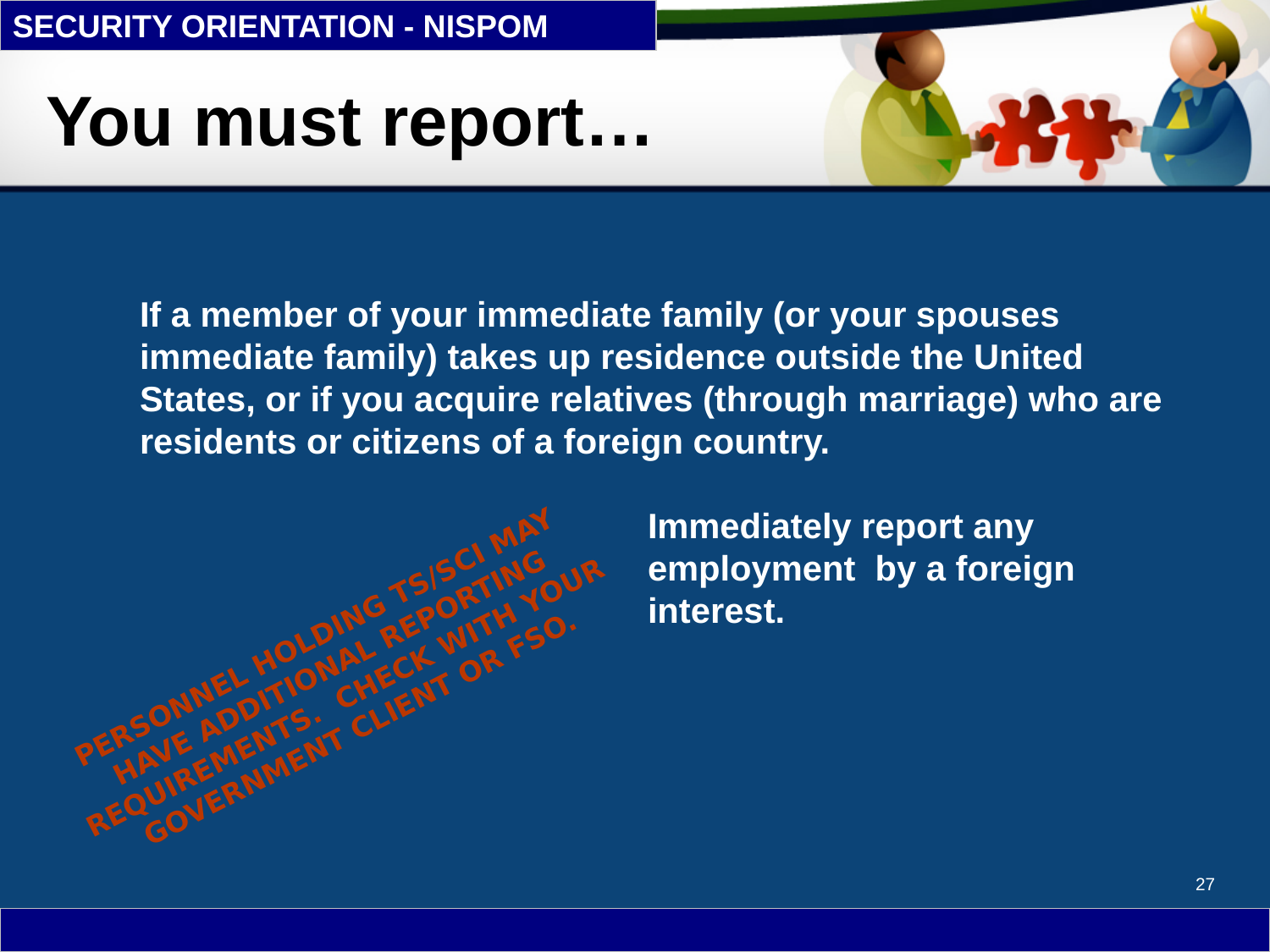

You must report…
If a member of your immediate family (or your spouses immediate family) takes up residence outside the United States, or if you acquire relatives (through marriage) who are  residents or citizens of a foreign country.

				Immediately report any
				employment  by a foreign
				interest.

PERSONNEL HOLDING TS/SCI MAY HAVE ADDITIONAL REPORTING REQUIREMENTS.  CHECK WITH YOUR GOVERNMENT CLIENT OR FSO.
27